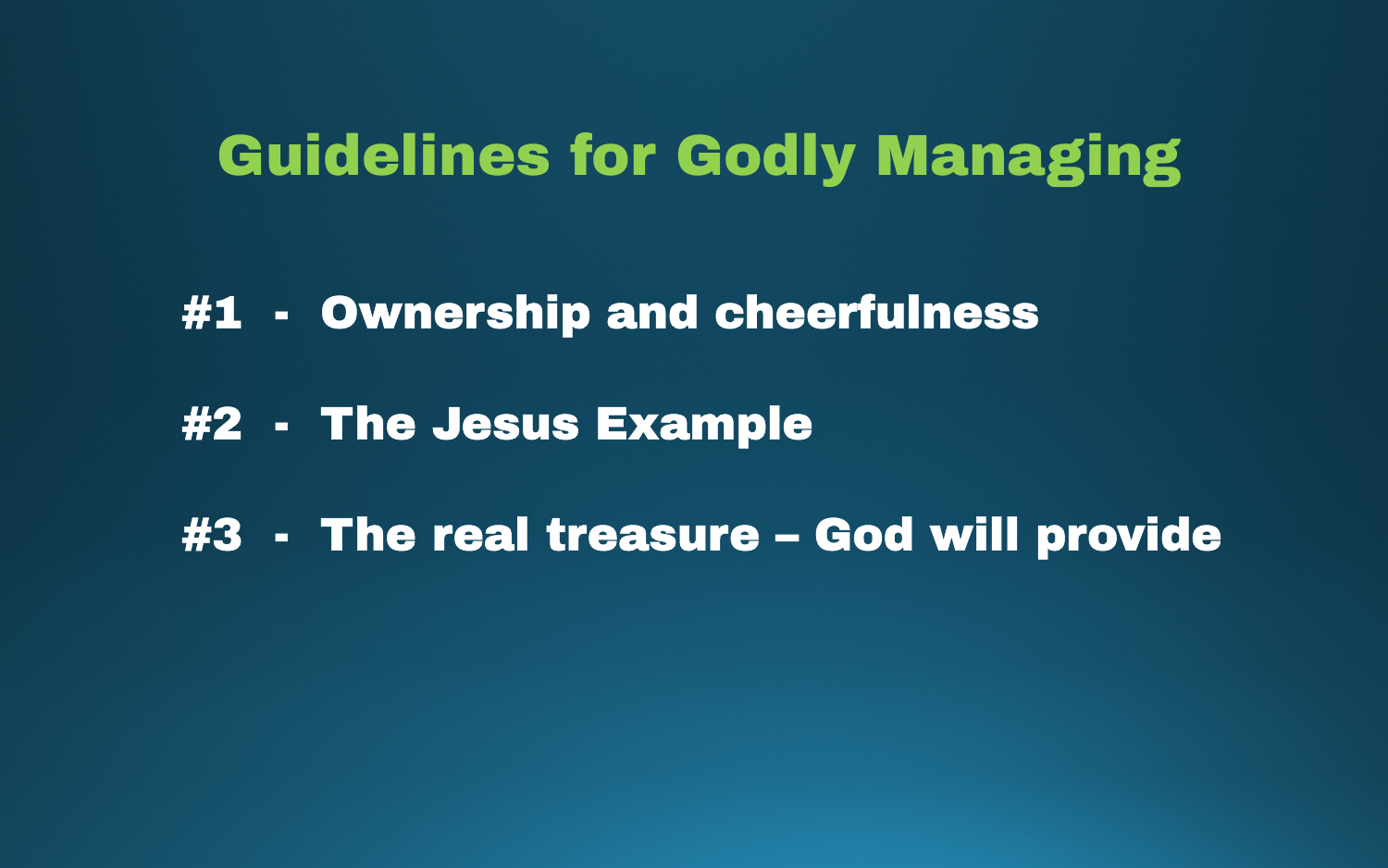

# Guidelines for Godly Managing
#1  -  Ownership and cheerfulness

#2  -  The Jesus Example

#3  -  The real treasure – God will provide